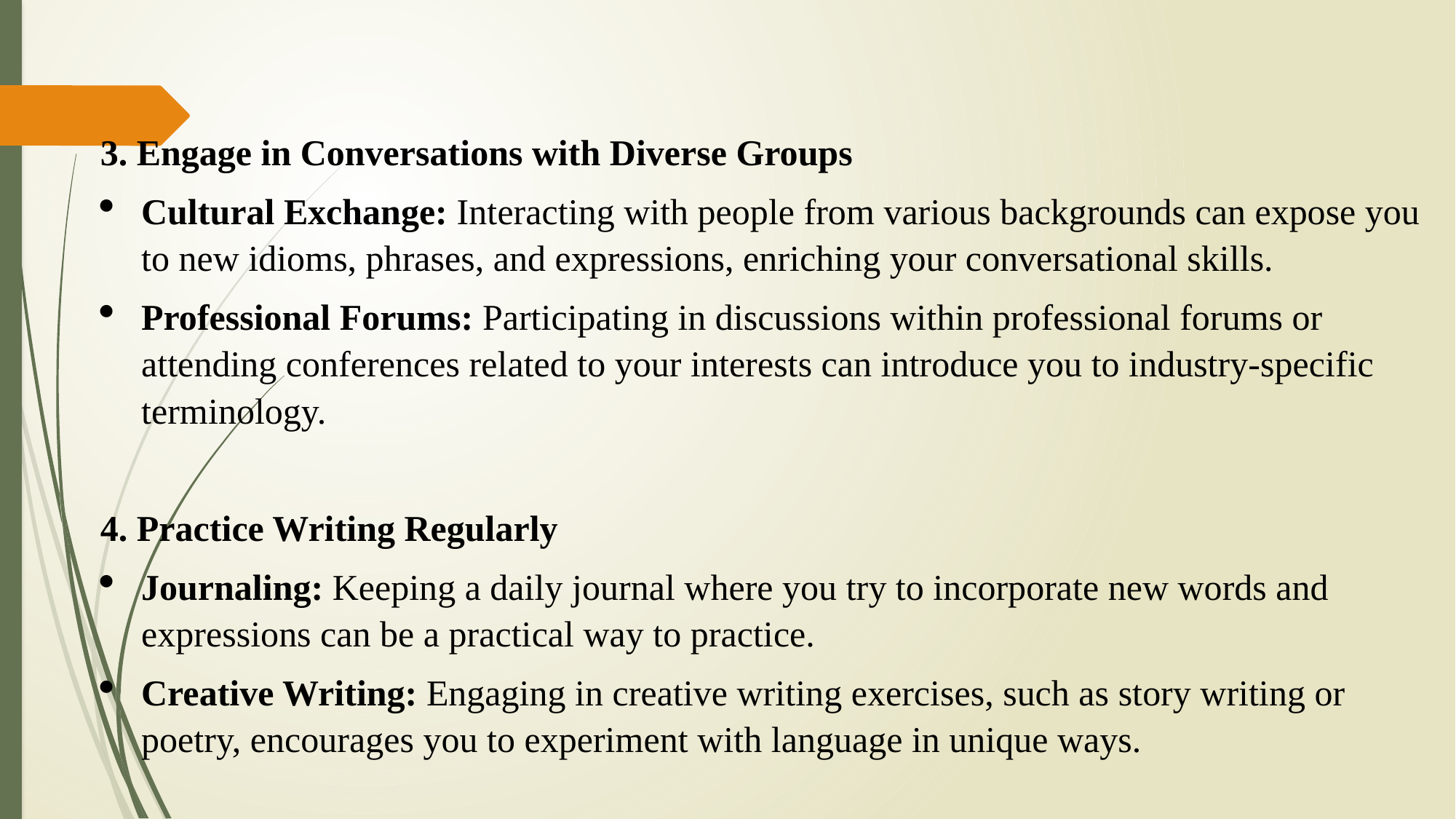

3. Engage in Conversations with Diverse Groups
Cultural Exchange: Interacting with people from various backgrounds can expose you to new idioms, phrases, and expressions, enriching your conversational skills.
Professional Forums: Participating in discussions within professional forums or attending conferences related to your interests can introduce you to industry-specific terminology.

4. Practice Writing Regularly
Journaling: Keeping a daily journal where you try to incorporate new words and expressions can be a practical way to practice.
Creative Writing: Engaging in creative writing exercises, such as story writing or poetry, encourages you to experiment with language in unique ways.